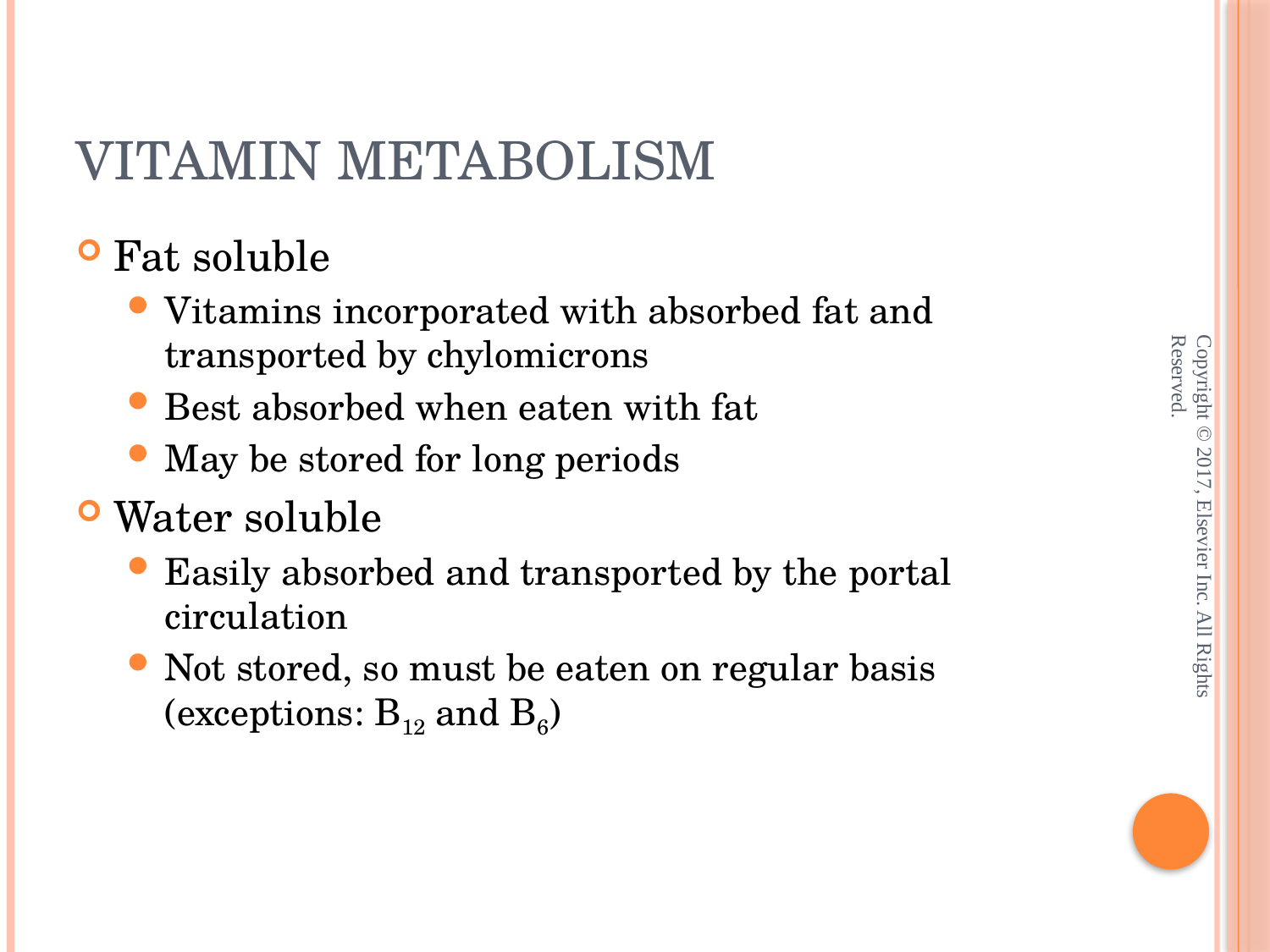

# Vitamin Metabolism
Fat soluble
Vitamins incorporated with absorbed fat and transported by chylomicrons
Best absorbed when eaten with fat
May be stored for long periods
Water soluble
Easily absorbed and transported by the portal circulation
Not stored, so must be eaten on regular basis (exceptions: B12 and B6)

Copyright © 2017, Elsevier Inc. All Rights Reserved.